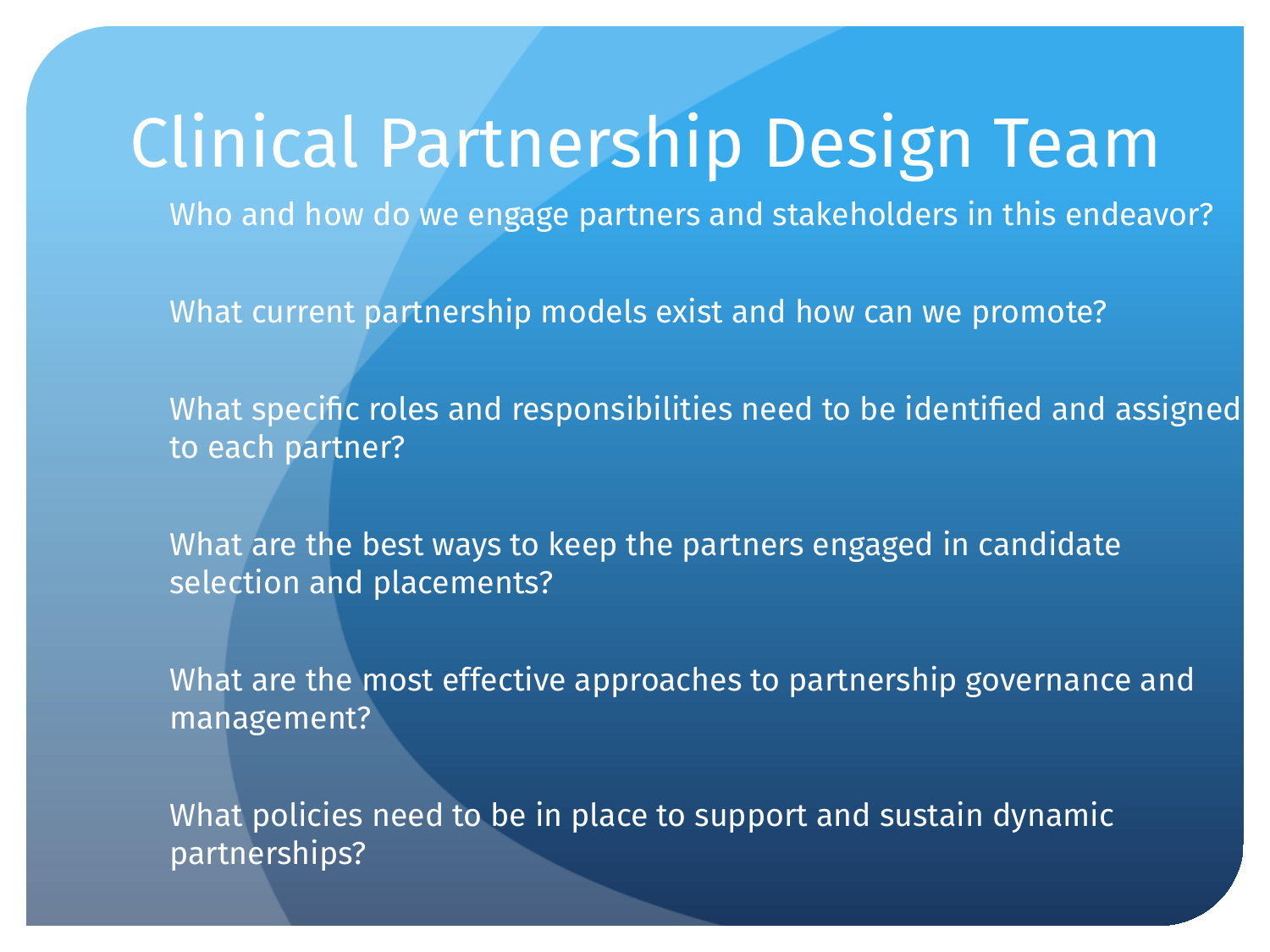

# Clinical Partnership Design Team
Who and how do we engage partners and stakeholders in this endeavor?

What current partnership models exist and how can we promote?

What specific roles and responsibilities need to be identified and assigned to each partner?

What are the best ways to keep the partners engaged in candidate selection and placements?

What are the most effective approaches to partnership governance and management?

What policies need to be in place to support and sustain dynamic partnerships?